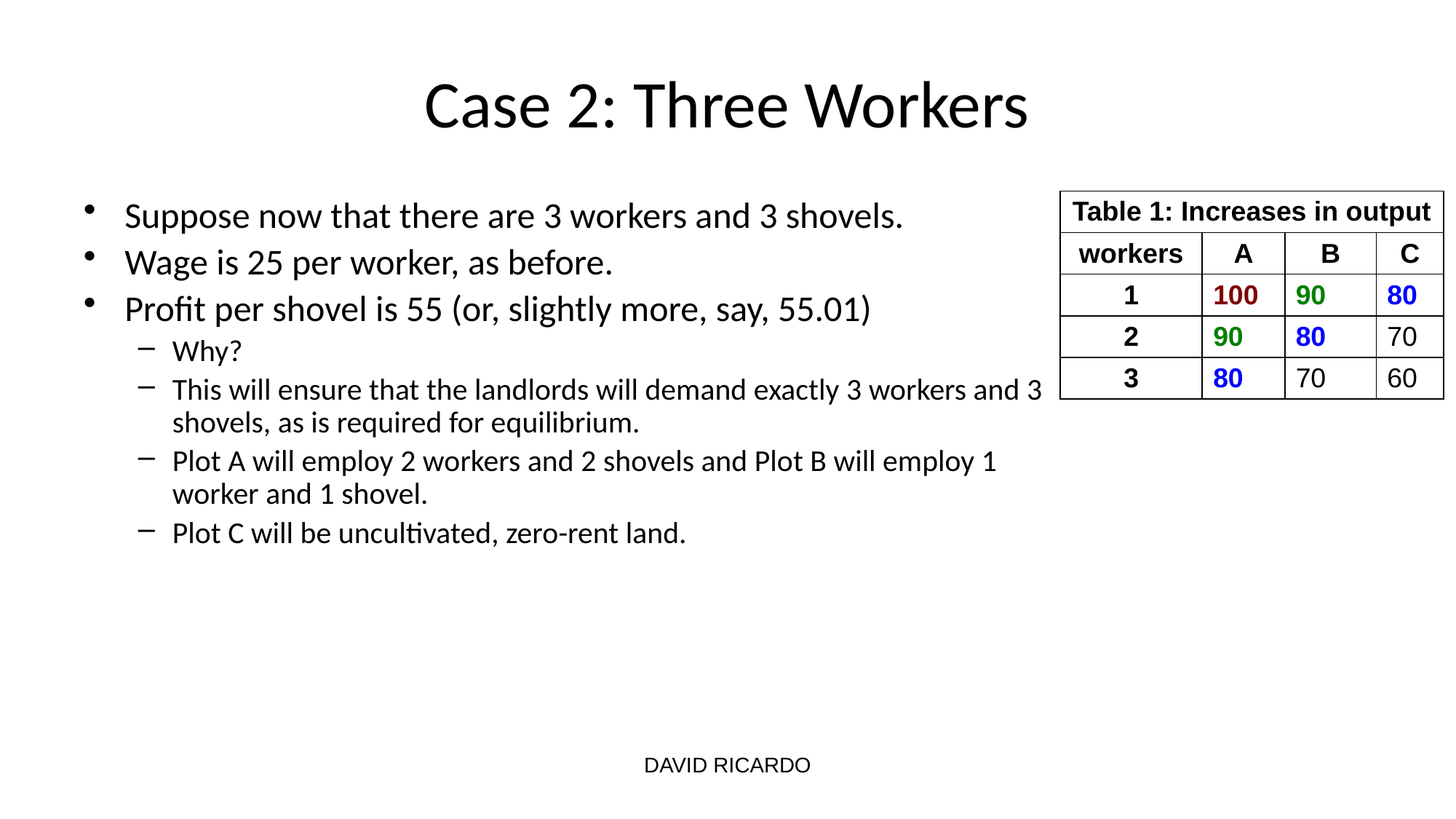

# Case 2: Three Workers
Suppose now that there are 3 workers and 3 shovels.
Wage is 25 per worker, as before.
Profit per shovel is 55 (or, slightly more, say, 55.01)
Why?
This will ensure that the landlords will demand exactly 3 workers and 3 shovels, as is required for equilibrium.
Plot A will employ 2 workers and 2 shovels and Plot B will employ 1 worker and 1 shovel.
Plot C will be uncultivated, zero-rent land.
| Table 1: Increases in output |  |  |  |
| --- | --- | --- | --- |
| workers | A | B | C |
| 1 | 100 | 90 | 80 |
| 2 | 90 | 80 | 70 |
| 3 | 80 | 70 | 60 |
DAVID RICARDO